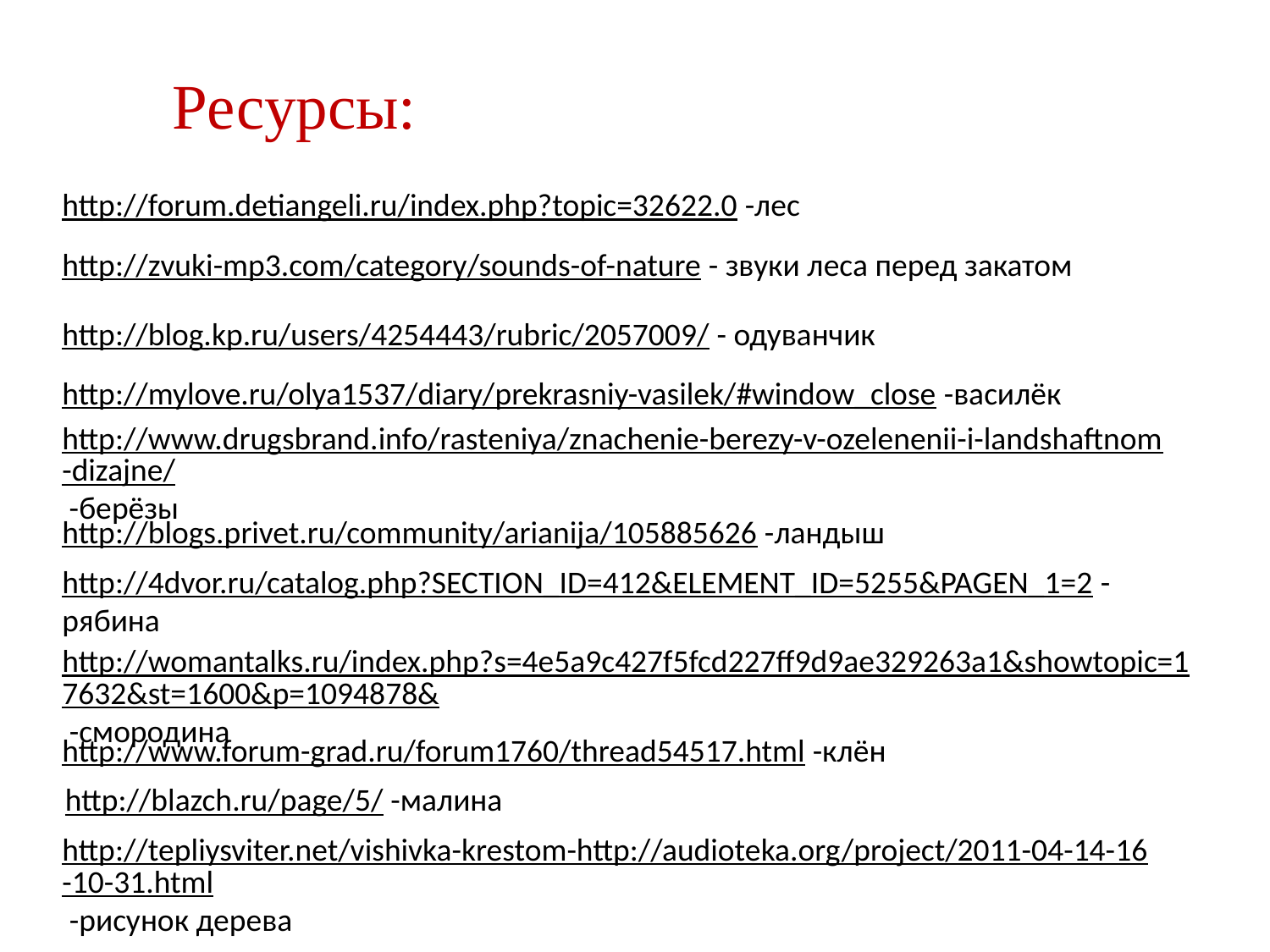

Ресурсы:
http://forum.detiangeli.ru/index.php?topic=32622.0 -лес
http://zvuki-mp3.com/category/sounds-of-nature - звуки леса перед закатом
http://blog.kp.ru/users/4254443/rubric/2057009/ - одуванчик
http://mylove.ru/olya1537/diary/prekrasniy-vasilek/#window_close -василёк
http://www.drugsbrand.info/rasteniya/znachenie-berezy-v-ozelenenii-i-landshaftnom-dizajne/ -берёзы
http://blogs.privet.ru/community/arianija/105885626 -ландыш
http://4dvor.ru/catalog.php?SECTION_ID=412&ELEMENT_ID=5255&PAGEN_1=2 -рябина
http://womantalks.ru/index.php?s=4e5a9c427f5fcd227ff9d9ae329263a1&showtopic=17632&st=1600&p=1094878& -смородина
http://www.forum-grad.ru/forum1760/thread54517.html -клён
http://blazch.ru/page/5/ -малина
http://tepliysviter.net/vishivka-krestom-http://audioteka.org/project/2011-04-14-16-10-31.html -рисунок дерева